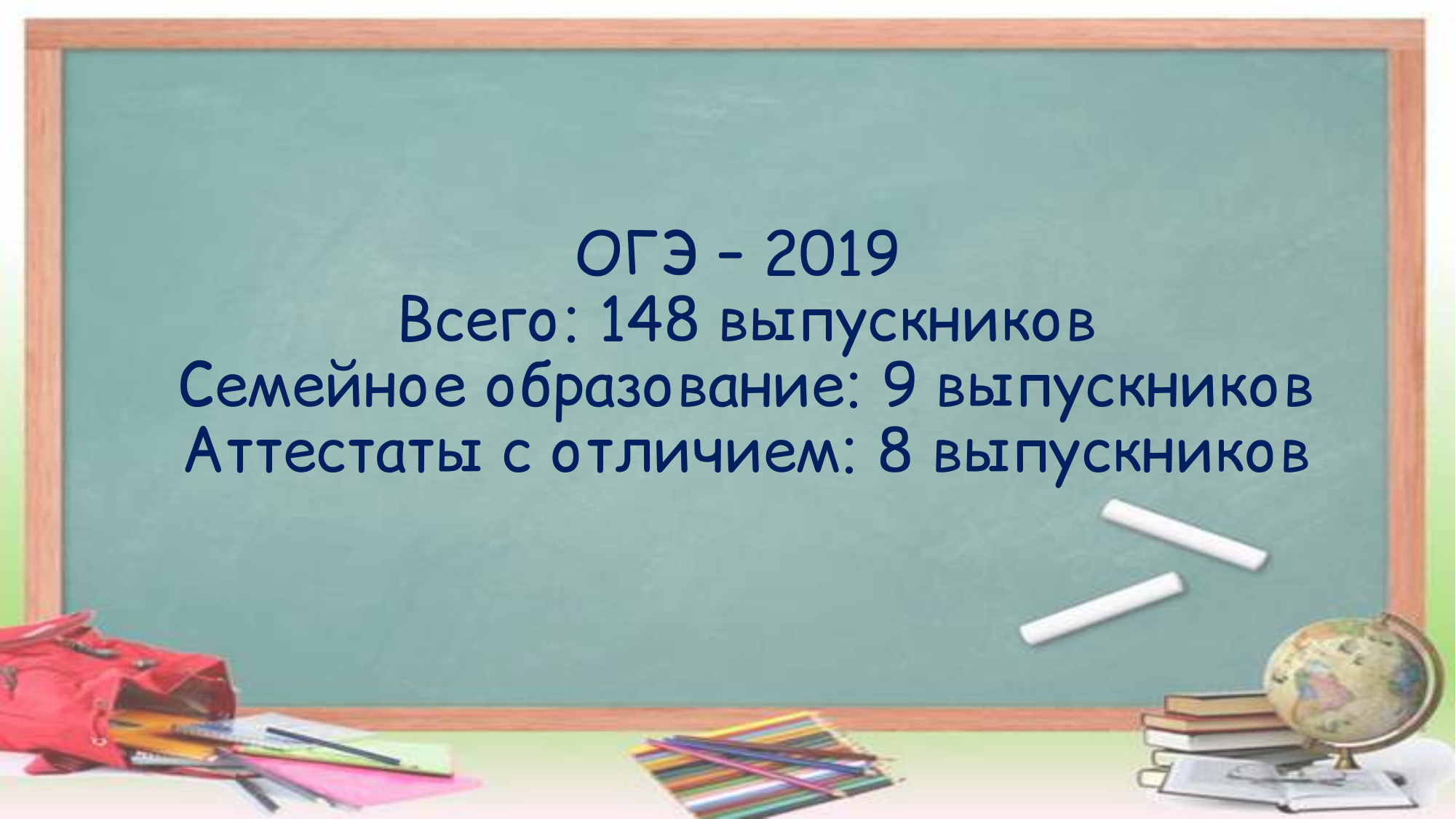

# ОГЭ – 2019 Всего: 148 выпускников Семейное образование: 9 выпускников Аттестаты с отличием: 8 выпускников